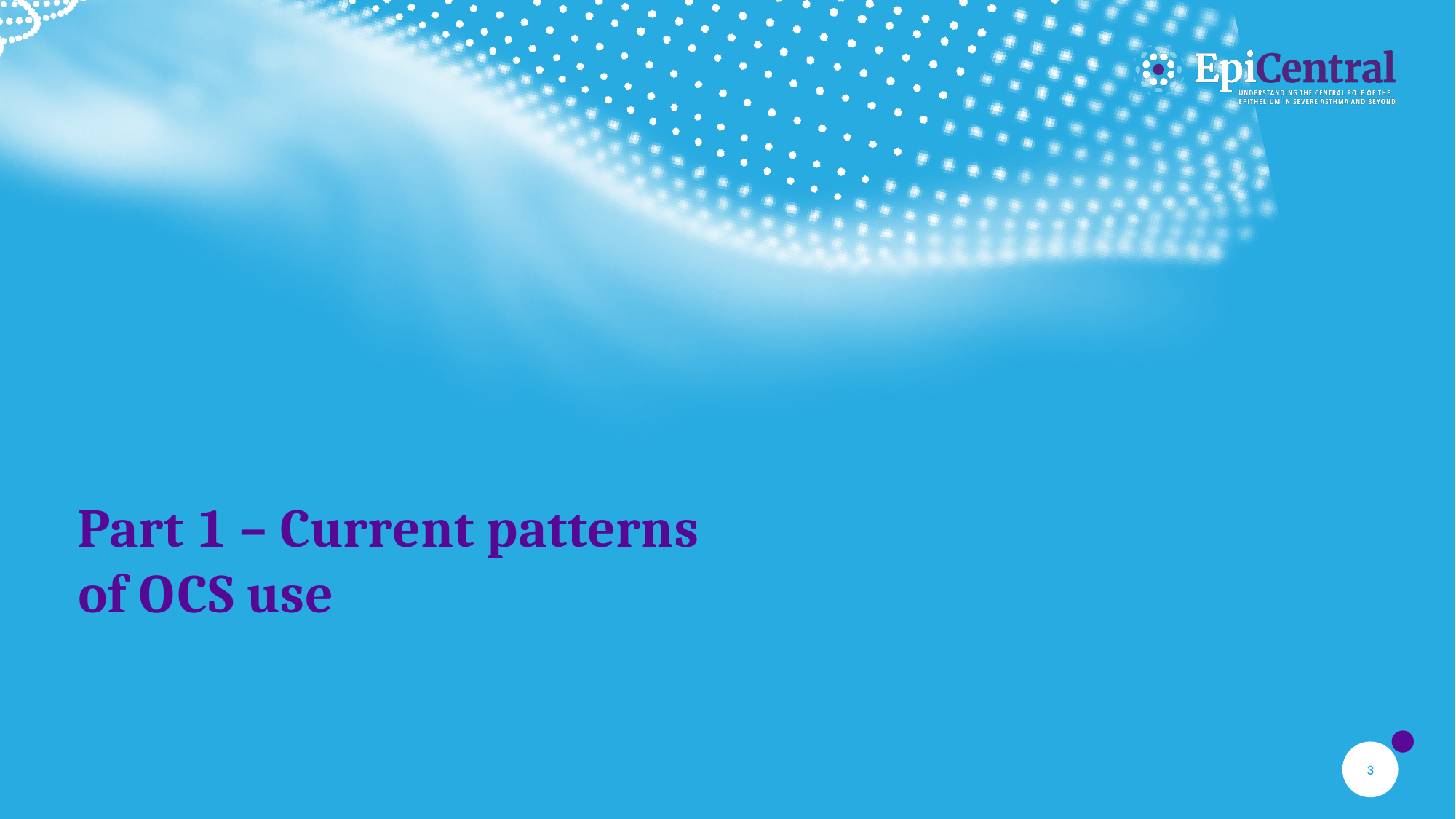

# Part 1 – Current patterns of OCS use
3